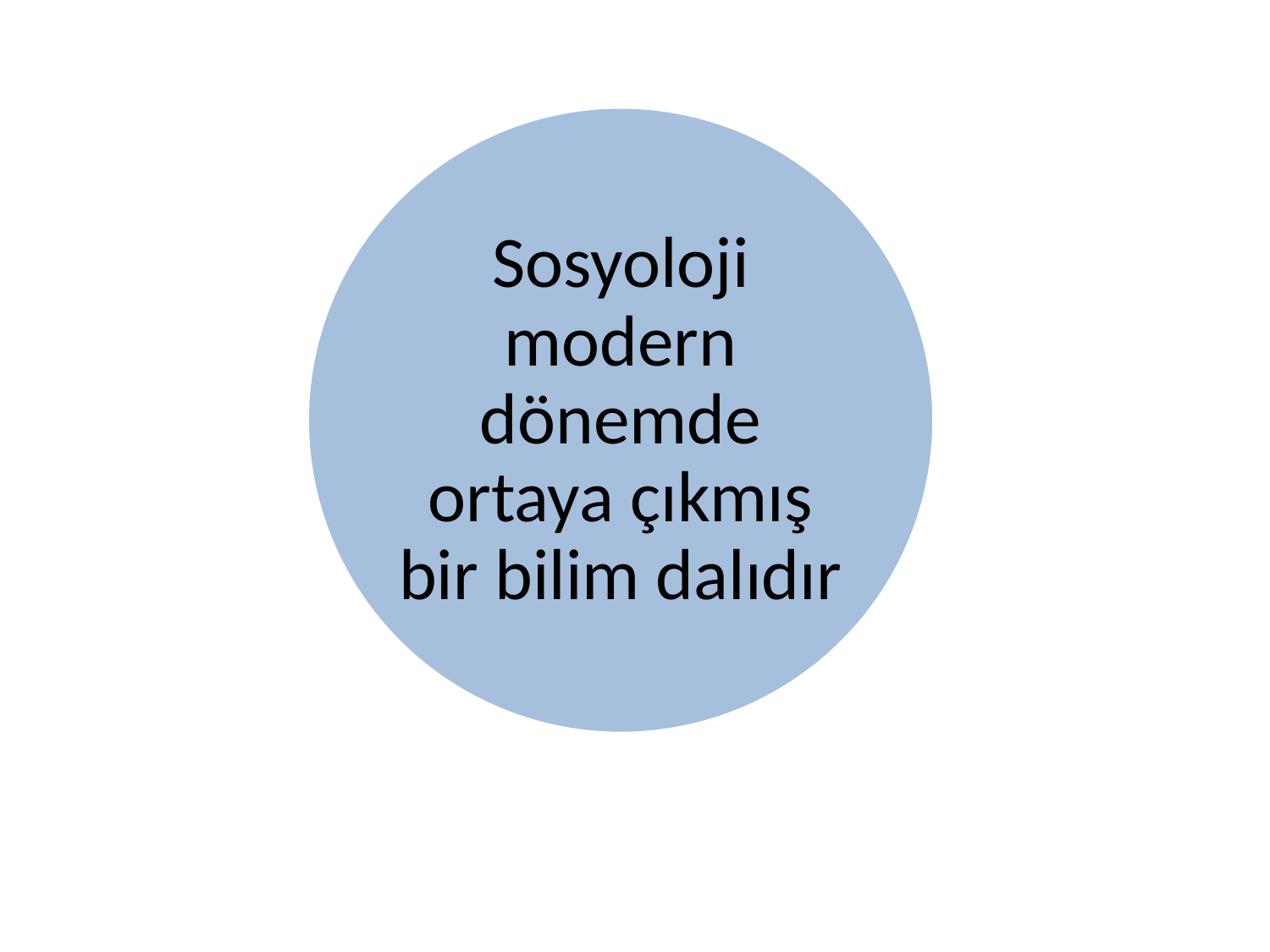

#
Sosyoloji modern dönemde ortaya çıkmış bir bilim dalıdır